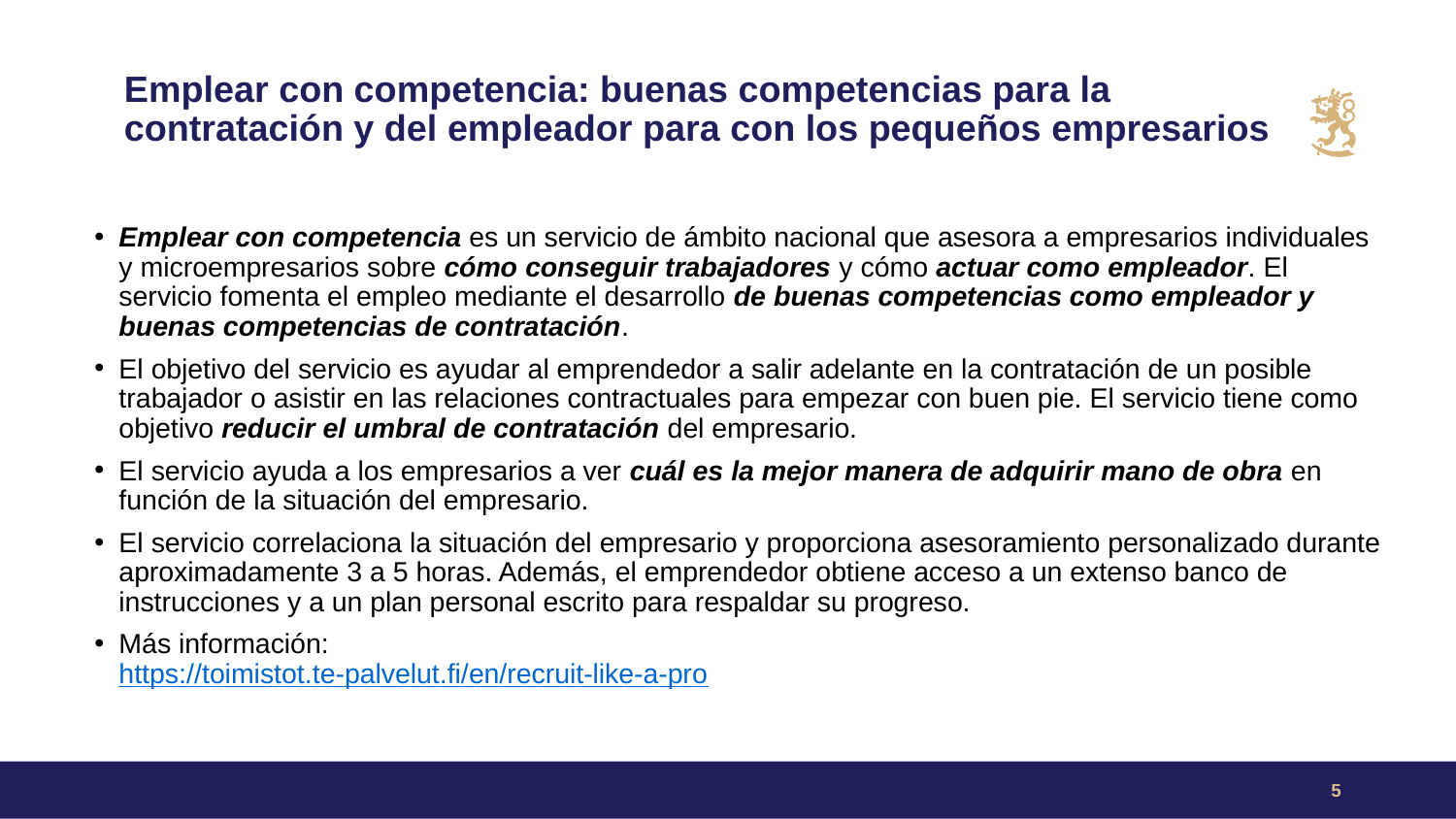

# Emplear con competencia: buenas competencias para la contratación y del empleador para con los pequeños empresarios

Emplear con competencia es un servicio de ámbito nacional que asesora a empresarios individuales y microempresarios sobre cómo conseguir trabajadores y cómo actuar como empleador. El servicio fomenta el empleo mediante el desarrollo de buenas competencias como empleador y buenas competencias de contratación.
El objetivo del servicio es ayudar al emprendedor a salir adelante en la contratación de un posible trabajador o asistir en las relaciones contractuales para empezar con buen pie. El servicio tiene como objetivo reducir el umbral de contratación del empresario.
El servicio ayuda a los empresarios a ver cuál es la mejor manera de adquirir mano de obra en función de la situación del empresario.
El servicio correlaciona la situación del empresario y proporciona asesoramiento personalizado durante aproximadamente 3 a 5 horas. Además, el emprendedor obtiene acceso a un extenso banco de instrucciones y a un plan personal escrito para respaldar su progreso.
Más información:
https://toimistot.te-palvelut.fi/en/recruit-like-a-pro

5